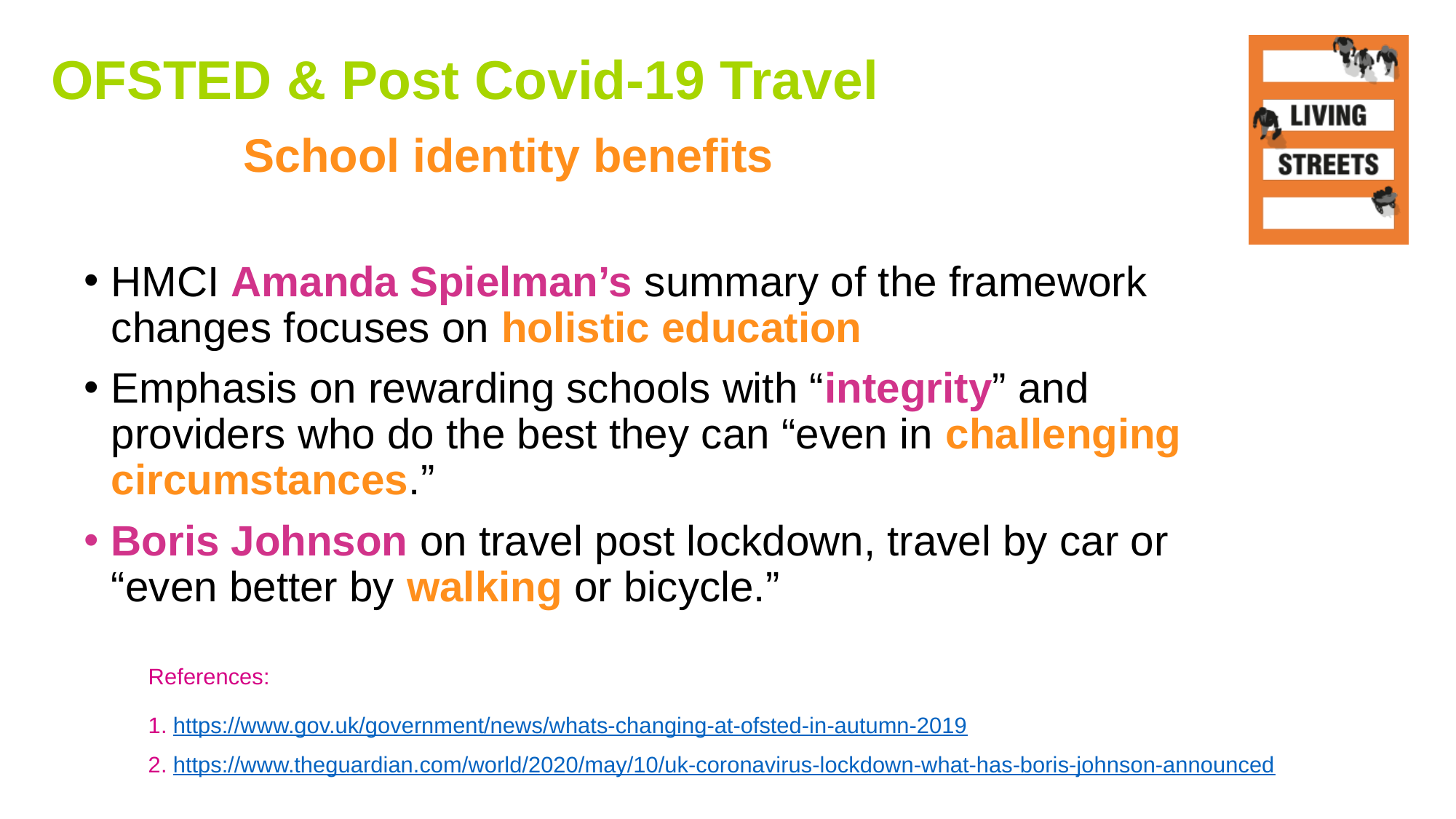

# OFSTED & Post Covid-19 Travel
School identity benefits
HMCI Amanda Spielman’s summary of the framework changes focuses on holistic education
Emphasis on rewarding schools with “integrity” and providers who do the best they can “even in challenging circumstances.”
Boris Johnson on travel post lockdown, travel by car or “even better by walking or bicycle.”
References:
1. https://www.gov.uk/government/news/whats-changing-at-ofsted-in-autumn-2019
2. https://www.theguardian.com/world/2020/may/10/uk-coronavirus-lockdown-what-has-boris-johnson-announced